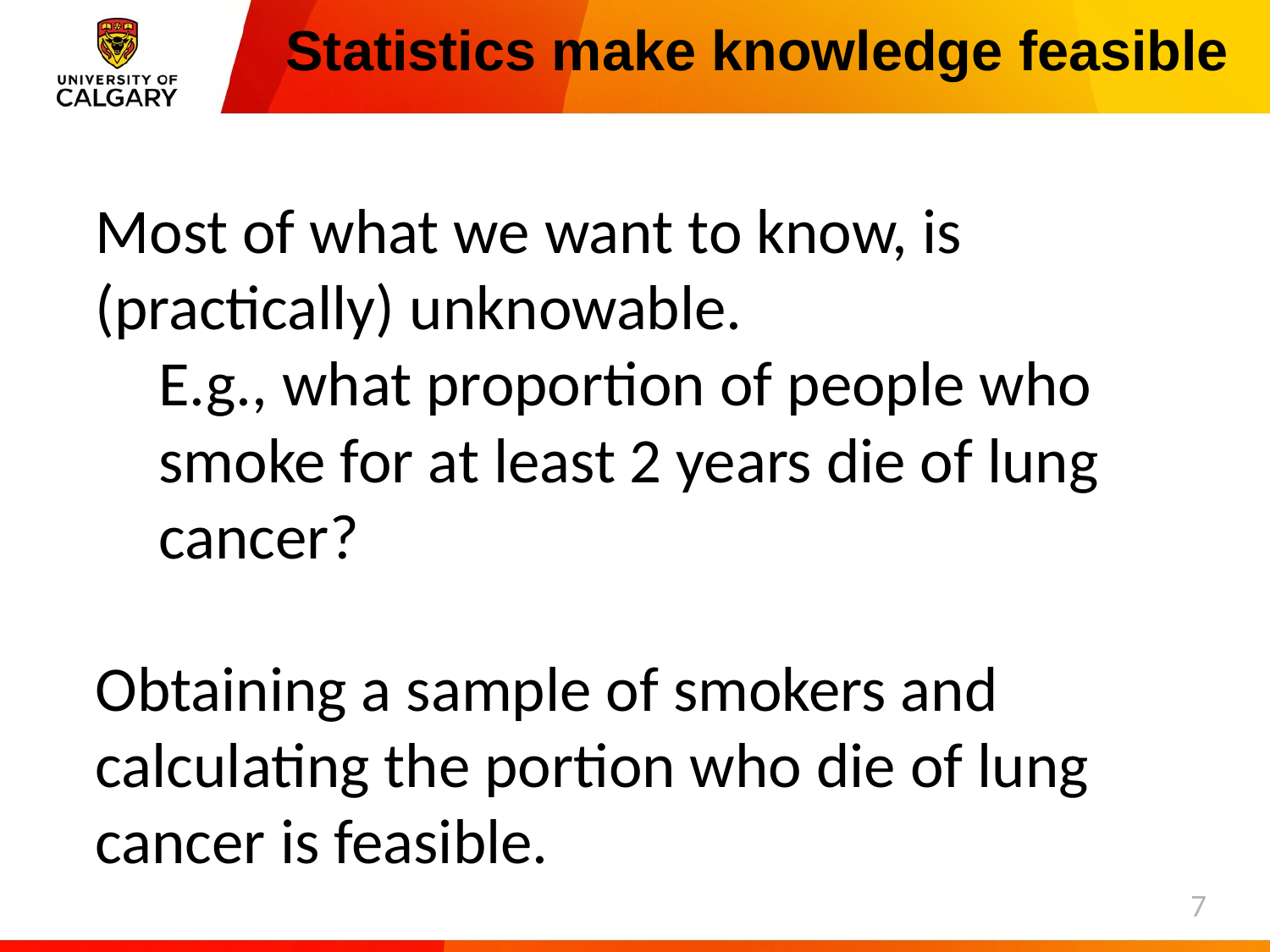

# Statistics make knowledge feasible
Most of what we want to know, is (practically) unknowable.
E.g., what proportion of people who smoke for at least 2 years die of lung cancer?

Obtaining a sample of smokers and calculating the portion who die of lung cancer is feasible.
7